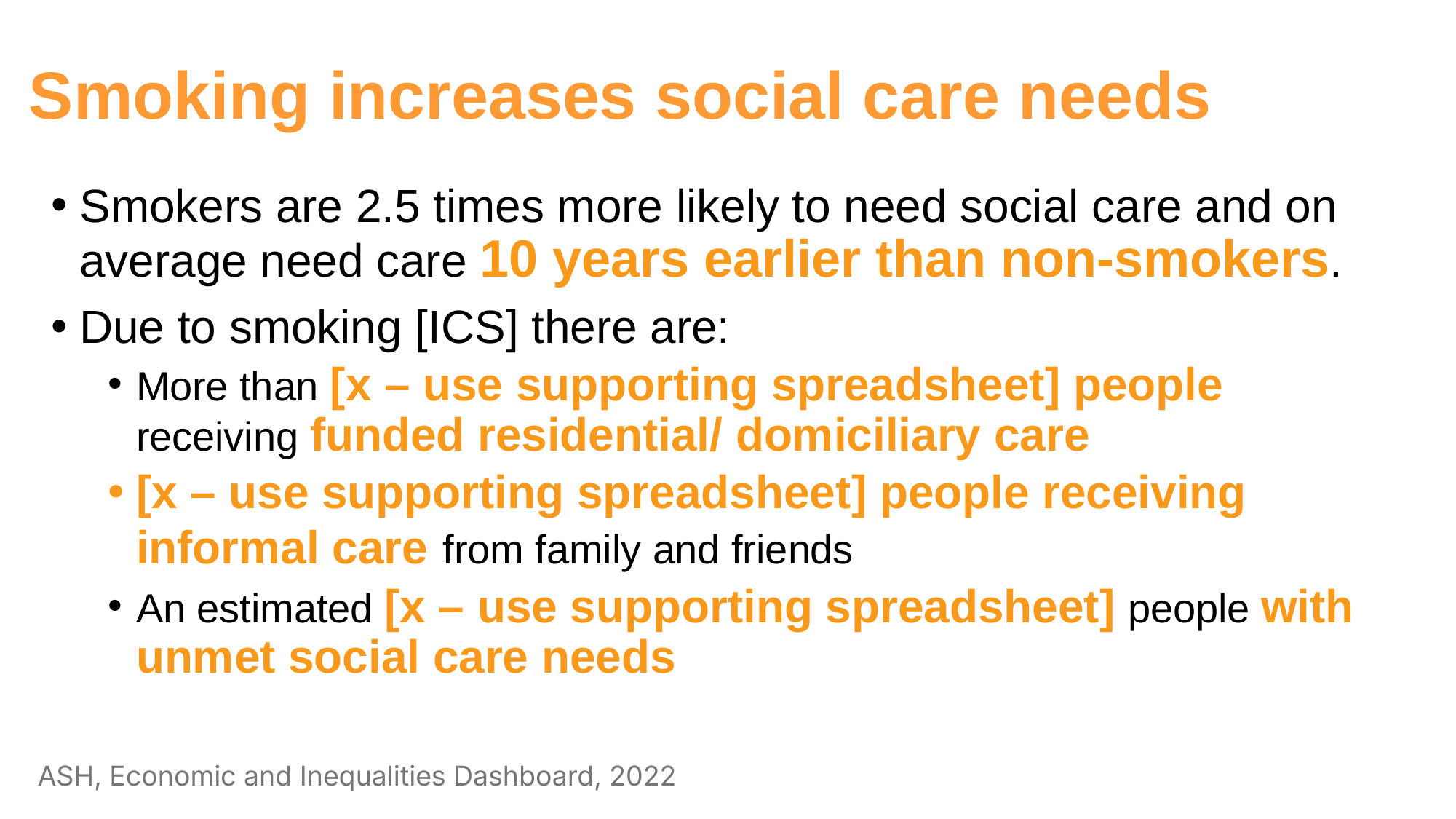

# Smoking increases social care needs
Smokers are 2.5 times more likely to need social care and on average need care 10 years earlier than non-smokers.
Due to smoking [ICS] there are:
More than [x – use supporting spreadsheet] people receiving funded residential/ domiciliary care
[x – use supporting spreadsheet] people receiving informal care from family and friends
An estimated [x – use supporting spreadsheet] people with unmet social care needs

ASH, Economic and Inequalities Dashboard, 2022